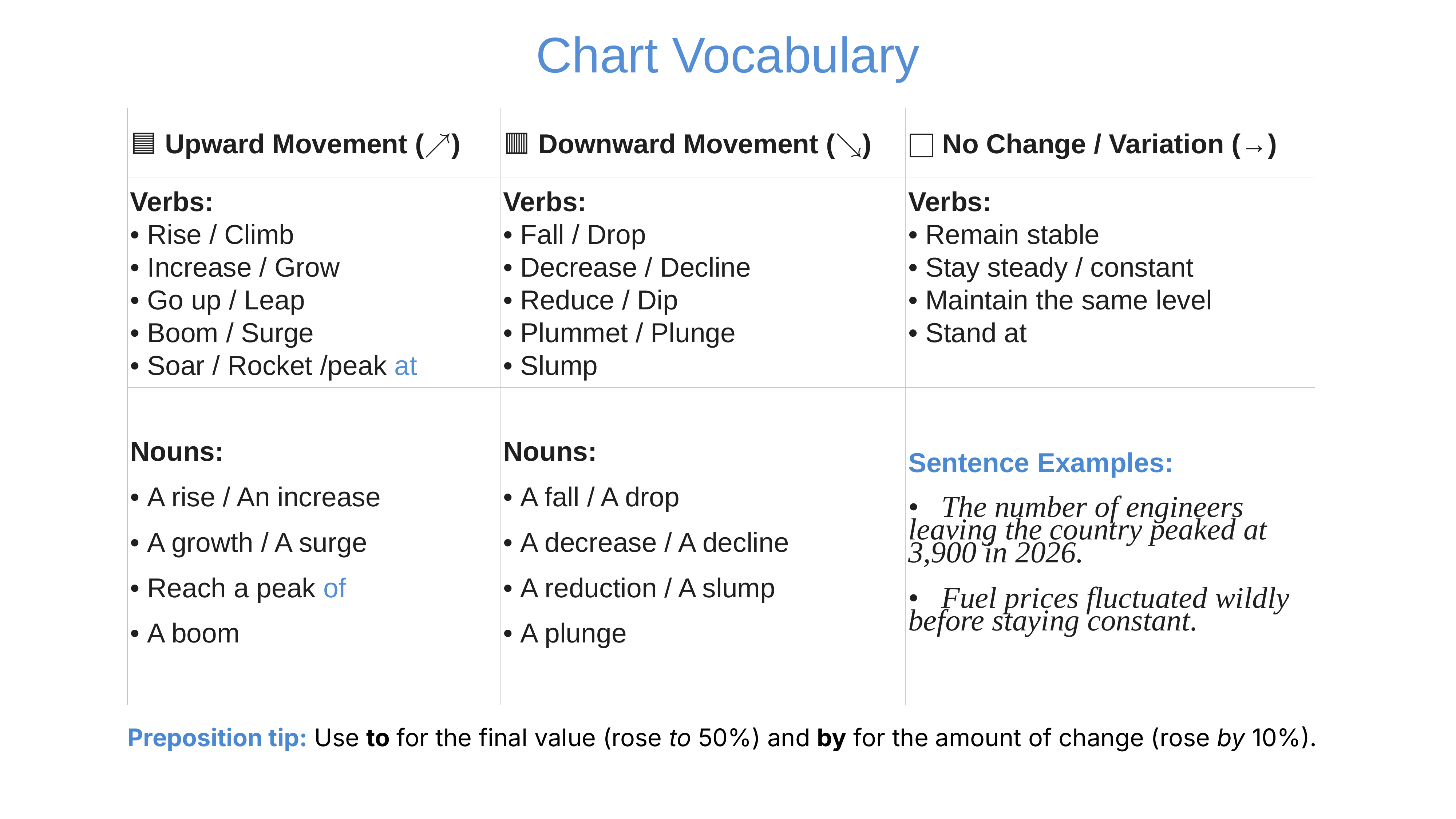

Chart Vocabulary
| 🟦 Upward Movement (↗) | 🟥 Downward Movement (↘) | ⬜ No Change / Variation (→) |
| --- | --- | --- |
| Verbs: • Rise / Climb • Increase / Grow • Go up / Leap • Boom / Surge • Soar / Rocket /peak at | Verbs: • Fall / Drop • Decrease / Decline • Reduce / Dip • Plummet / Plunge • Slump | Verbs: • Remain stable • Stay steady / constant • Maintain the same level • Stand at |
| Nouns: • A rise / An increase • A growth / A surge • Reach a peak of • A boom | Nouns: • A fall / A drop • A decrease / A decline • A reduction / A slump • A plunge | Sentence Examples: • The number of engineers leaving the country peaked at 3,900 in 2026. • Fuel prices fluctuated wildly before staying constant. |
Preposition tip: Use to for the final value (rose to 50%) and by for the amount of change (rose by 10%).